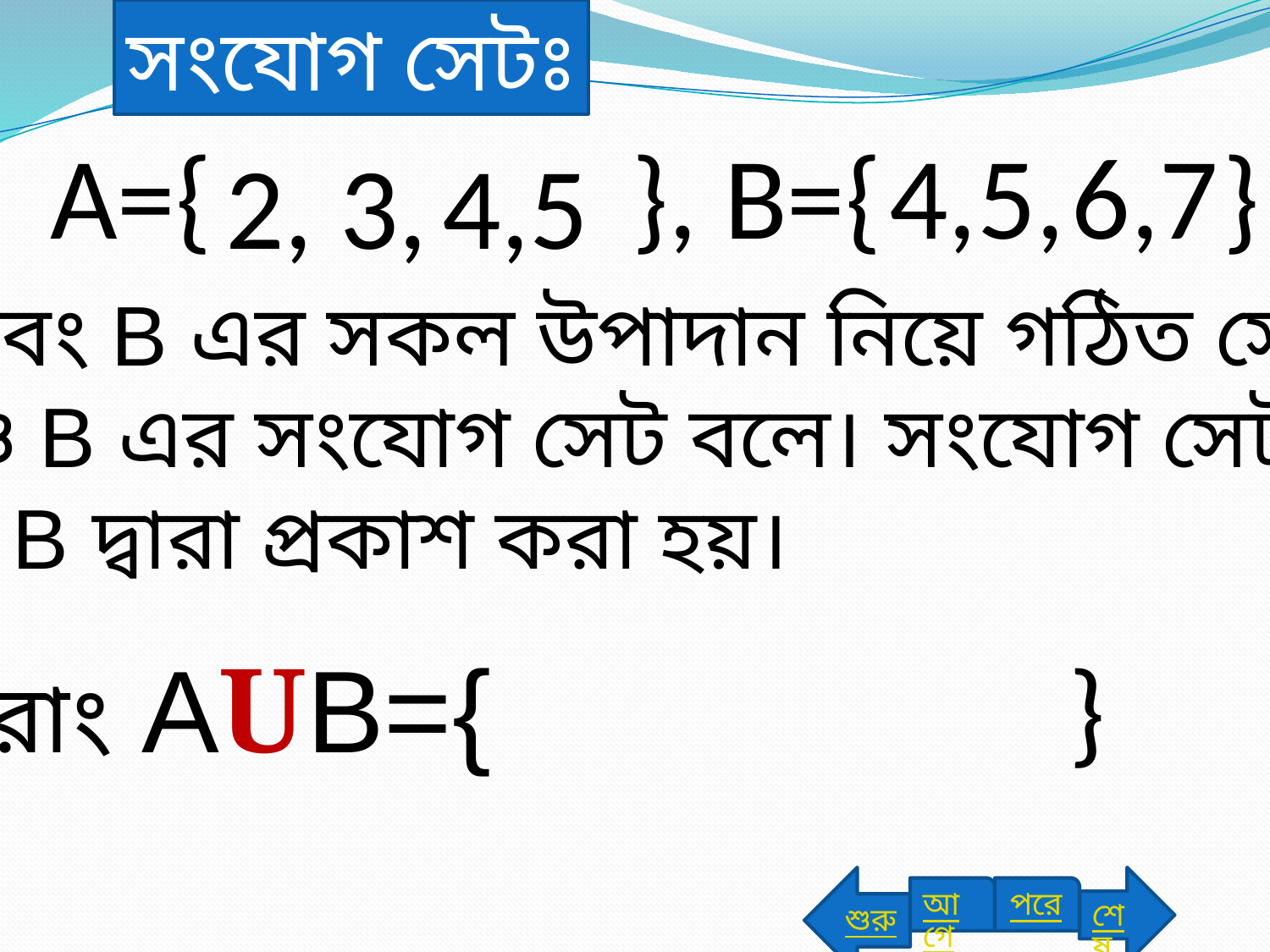

সংযোগ সেটঃ
A={                }, B={             }
4,5,
6,7
2, 3,
 4,5
A এবং B এর সকল উপাদান নিয়ে গঠিত সেটকে
 A ও B এর সংযোগ সেট বলে। সংযোগ সেটকে
A U B দ্বারা প্রকাশ করা হয়।

সুতরাং AUB={                      }
শুরু
শেষ
আগে
পরে